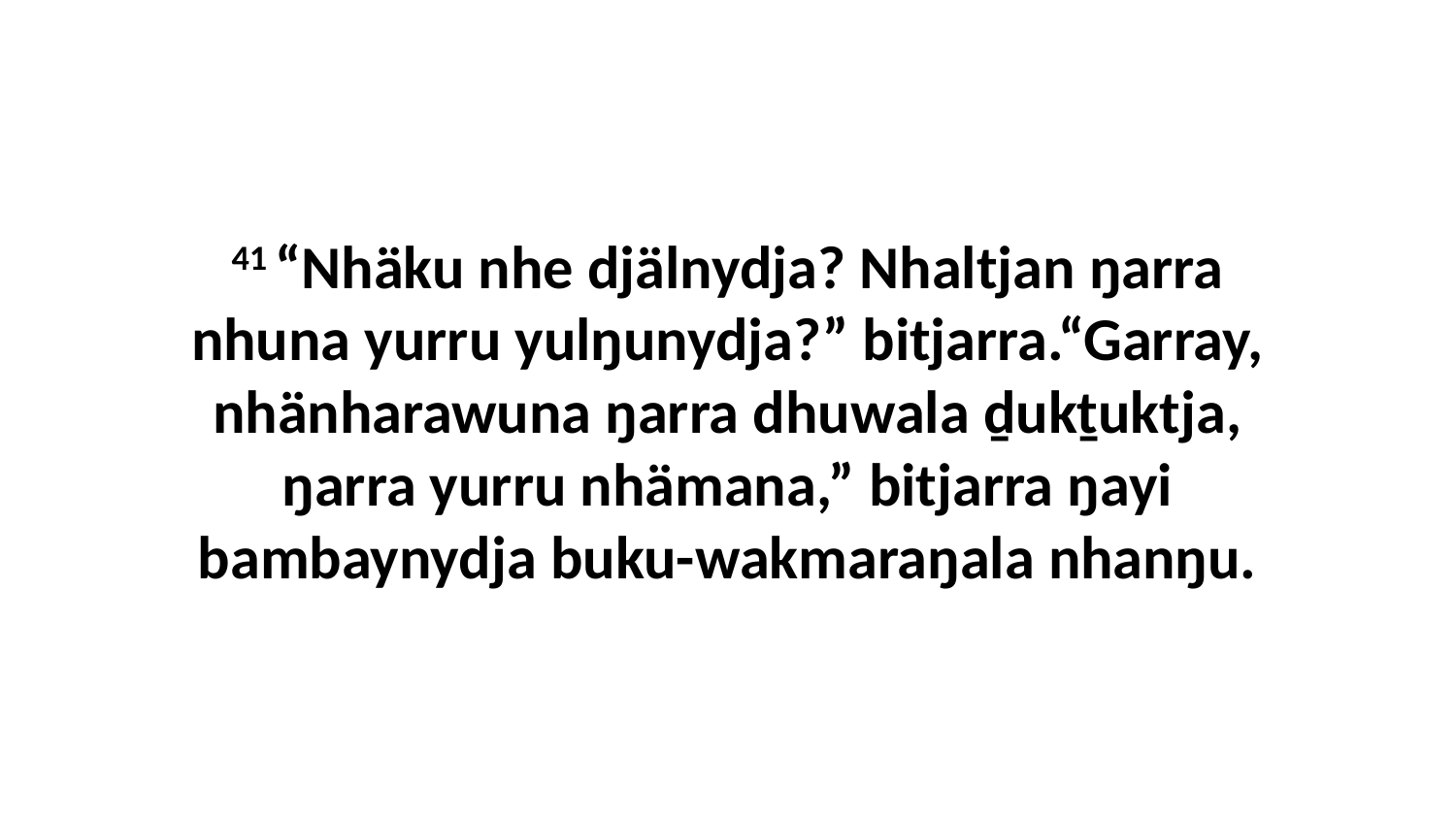

41 “Nhäku nhe djälnydja? Nhaltjan ŋarra nhuna yurru yulŋunydja?” bitjarra.“Garray, nhänharawuna ŋarra dhuwala ḏukṯuktja, ŋarra yurru nhämana,” bitjarra ŋayi bambaynydja buku-wakmaraŋala nhanŋu.